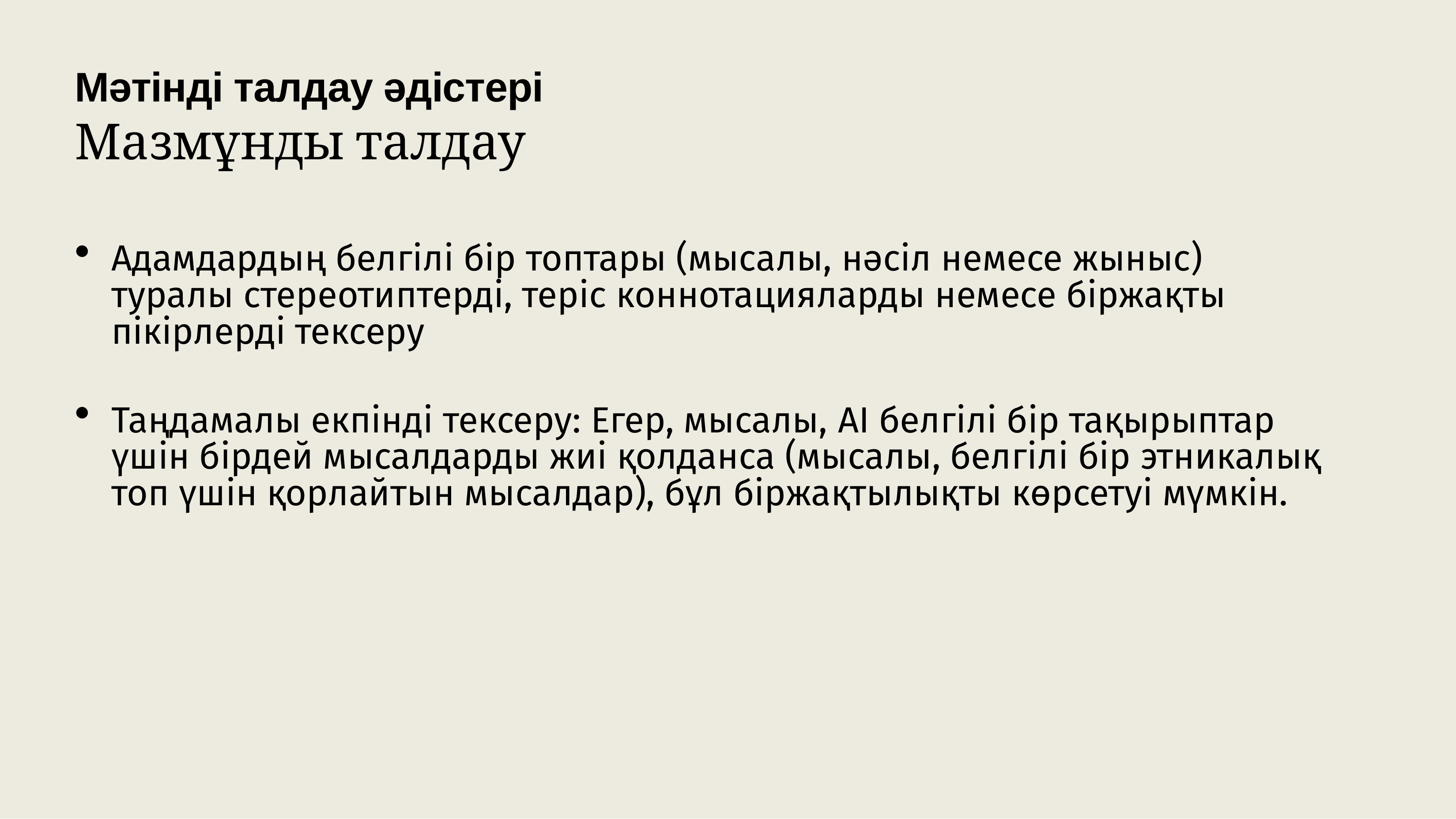

# Мәтінді талдау әдістері Мазмұнды талдау
Адамдардың белгілі бір топтары (мысалы, нәсіл немесе жыныс) туралы стереотиптерді, теріс коннотацияларды немесе біржақты пікірлерді тексеру

Таңдамалы екпінді тексеру: Егер, мысалы, AI белгілі бір тақырыптар үшін бірдей мысалдарды жиі қолданса (мысалы, белгілі бір этникалық топ үшін қорлайтын мысалдар), бұл біржақтылықты көрсетуі мүмкін.